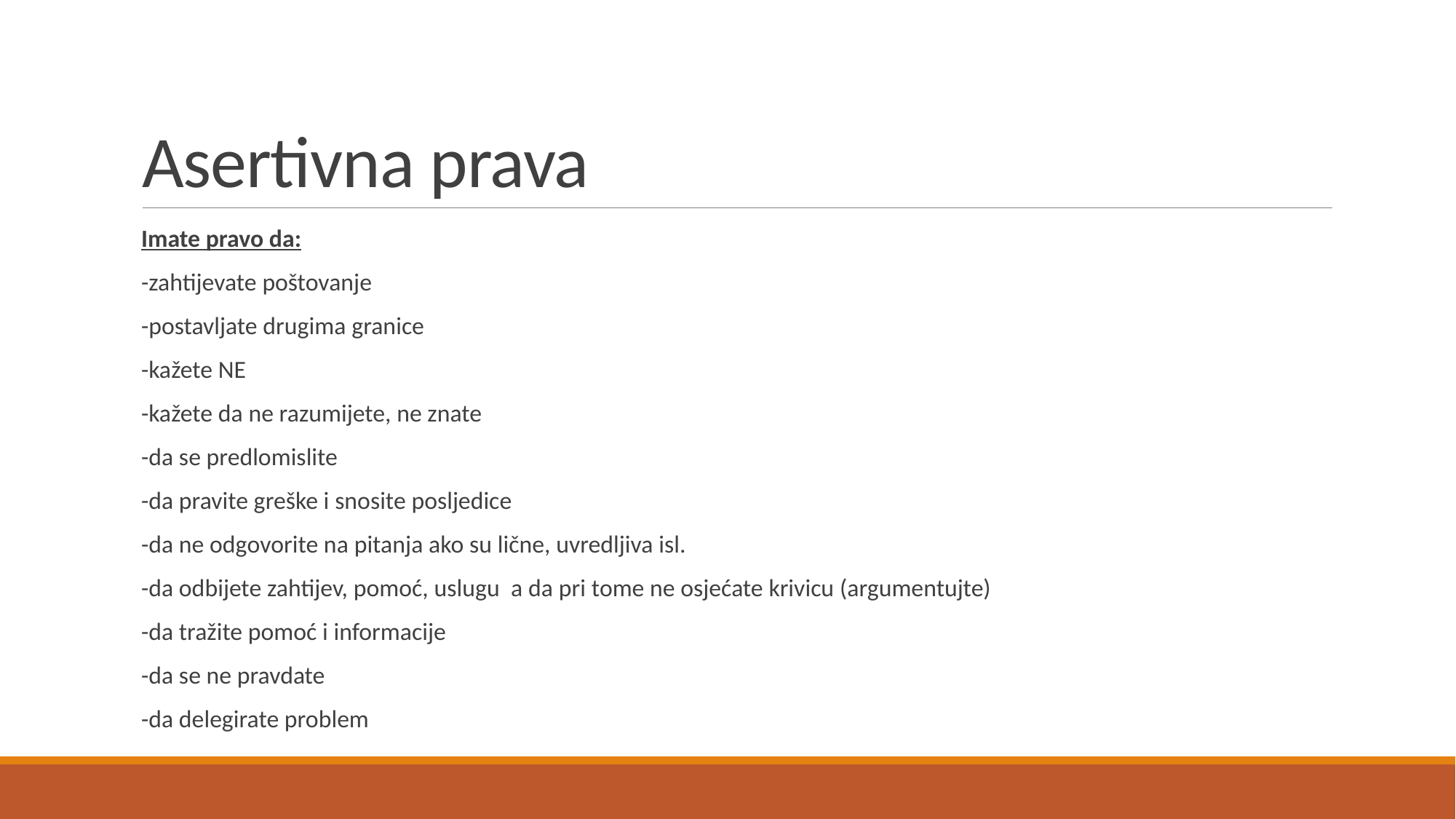

# Asertivna prava
Imate pravo da:
-zahtijevate poštovanje
-postavljate drugima granice
-kažete NE
-kažete da ne razumijete, ne znate
-da se predlomislite
-da pravite greške i snosite posljedice
-da ne odgovorite na pitanja ako su lične, uvredljiva isl.
-da odbijete zahtijev, pomoć, uslugu  a da pri tome ne osjećate krivicu (argumentujte)
-da tražite pomoć i informacije
-da se ne pravdate
-da delegirate problem